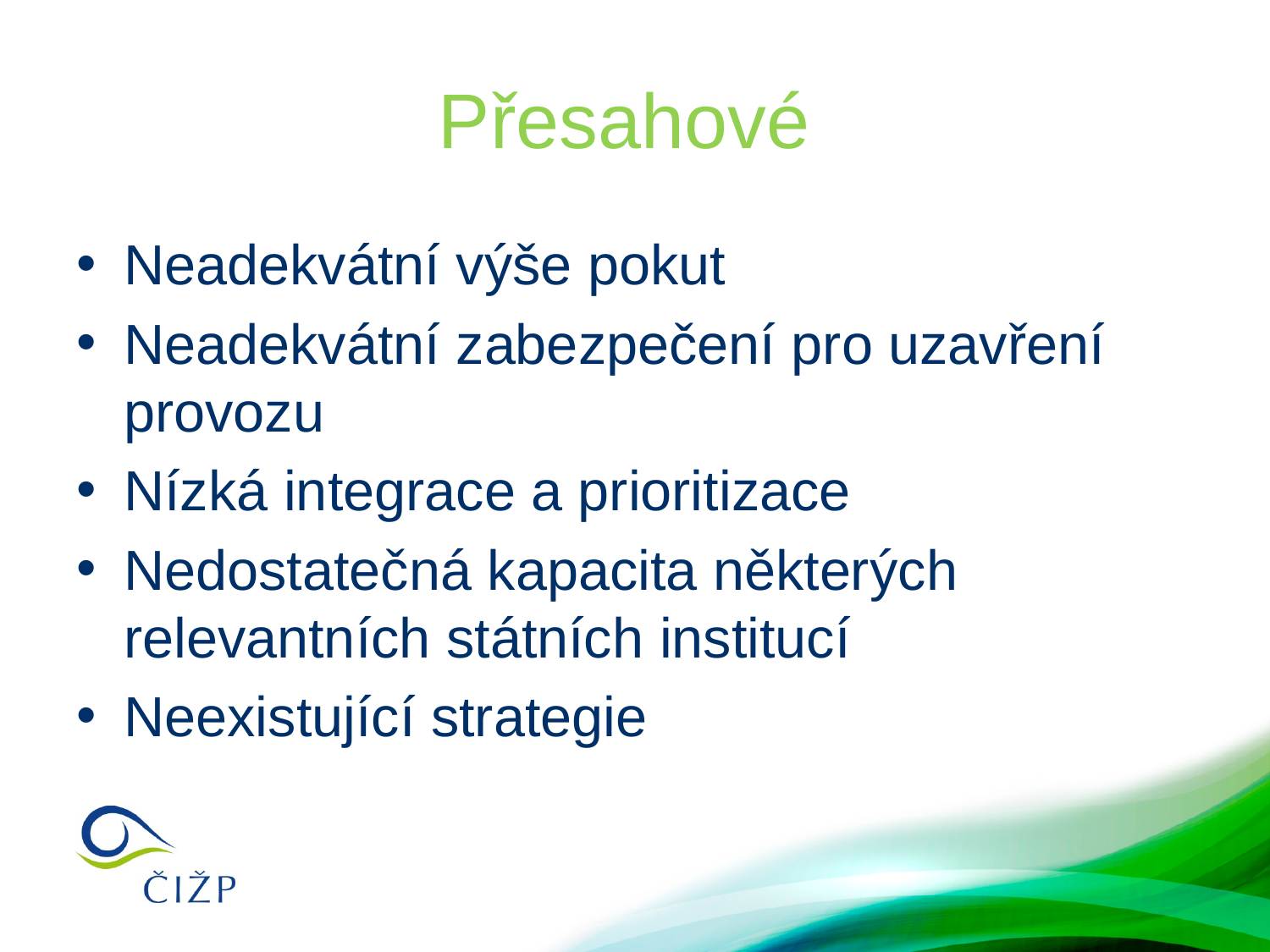

# Přesahové
Neadekvátní výše pokut
Neadekvátní zabezpečení pro uzavření provozu
Nízká integrace a prioritizace
Nedostatečná kapacita některých relevantních státních institucí
Neexistující strategie